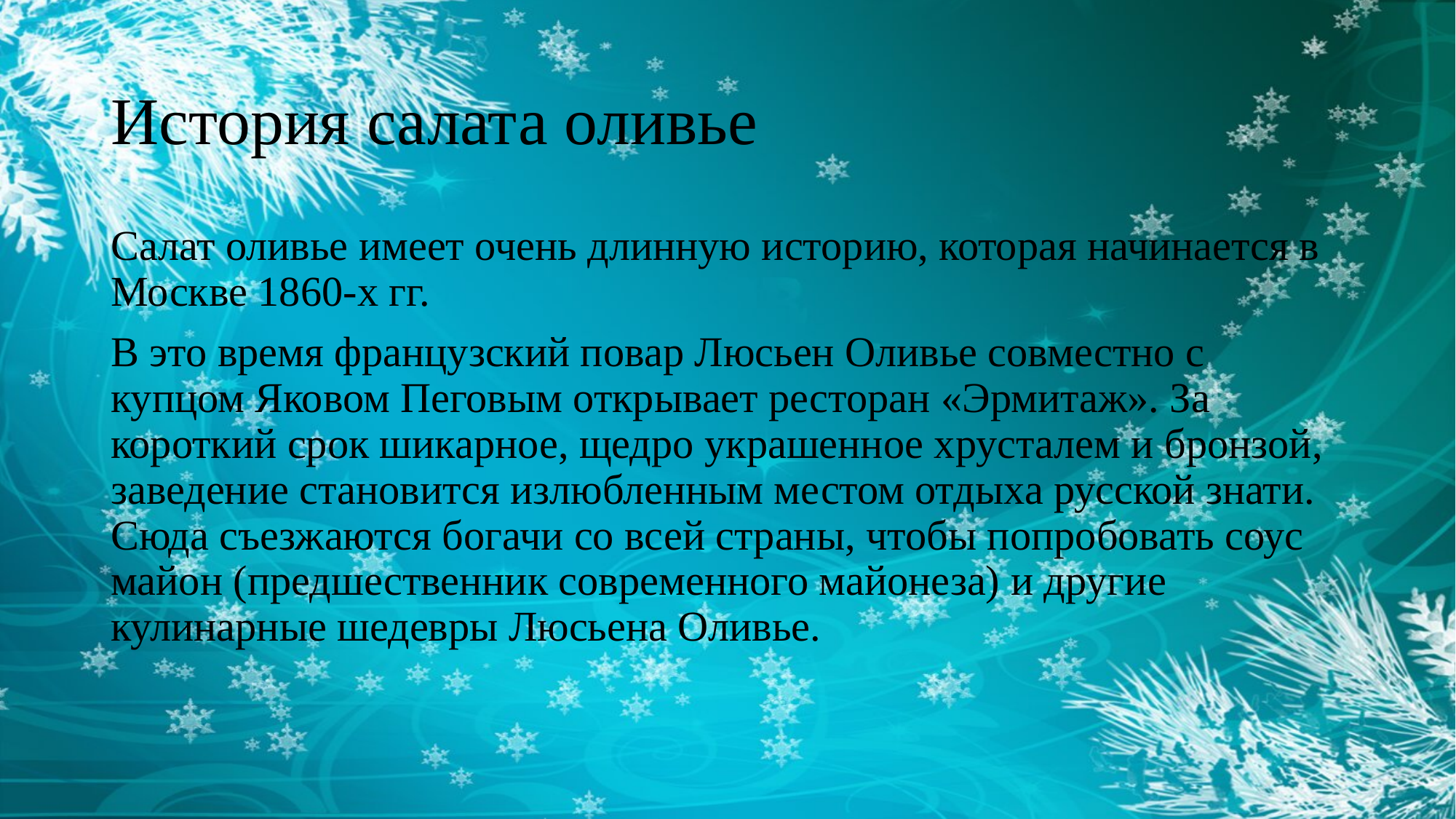

# История салата оливье
Салат оливье имеет очень длинную историю, которая начинается в Москве 1860-х гг.
В это время французский повар Люсьен Оливье совместно с купцом Яковом Пеговым открывает ресторан «Эрмитаж». За короткий срок шикарное, щедро украшенное хрусталем и бронзой, заведение становится излюбленным местом отдыха русской знати. Сюда съезжаются богачи со всей страны, чтобы попробовать соус майон (предшественник современного майонеза) и другие кулинарные шедевры Люсьена Оливье.